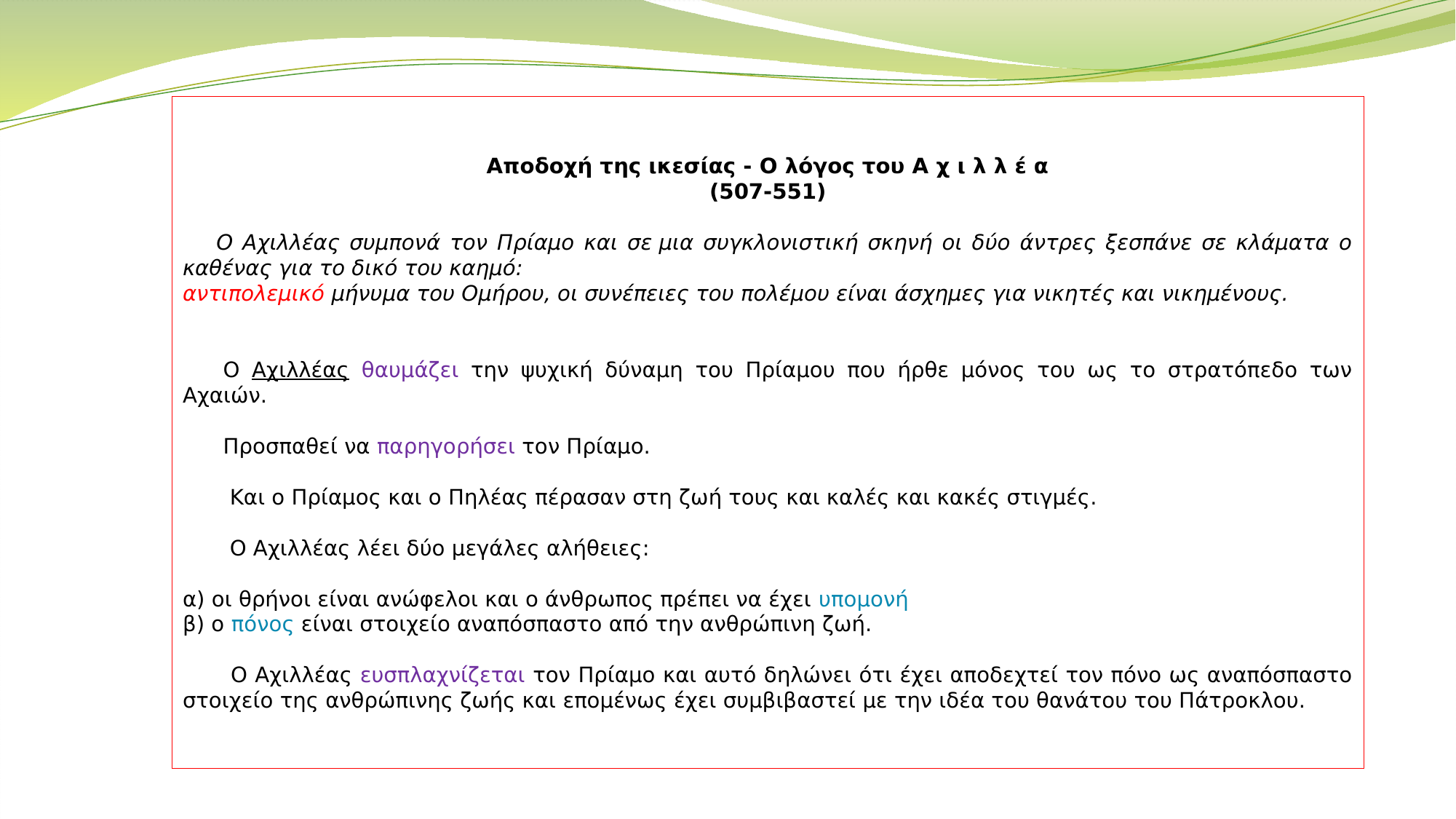

Αποδοχή της ικεσίας - Ο λόγος του Α χ ι λ λ έ α
(507-551)

     Ο Αχιλλέας συμπονά τον Πρίαμο και σε μια συγκλονιστική σκηνή οι δύο άντρες ξεσπάνε σε κλάματα ο καθένας για το δικό του καημό:
αντιπολεμικό μήνυμα του Ομήρου, οι συνέπειες του πολέμου είναι άσχημες για νικητές και νικημένους.
      Ο Αχιλλέας θαυμάζει την ψυχική δύναμη του Πρίαμου που ήρθε μόνος του ως το στρατόπεδο των Αχαιών.
      Προσπαθεί να παρηγορήσει τον Πρίαμο.
       Και ο Πρίαμος και ο Πηλέας πέρασαν στη ζωή τους και καλές και κακές στιγμές.
       Ο Αχιλλέας λέει δύο μεγάλες αλήθειες:

α) οι θρήνοι είναι ανώφελοι και ο άνθρωπος πρέπει να έχει υπομονή
β) ο πόνος είναι στοιχείο αναπόσπαστο από την ανθρώπινη ζωή.
       Ο Αχιλλέας ευσπλαχνίζεται τον Πρίαμο και αυτό δηλώνει ότι έχει αποδεχτεί τον πόνο ως αναπόσπαστο στοιχείο της ανθρώπινης ζωής και επομένως έχει συμβιβαστεί με την ιδέα του θανάτου του Πάτροκλου.